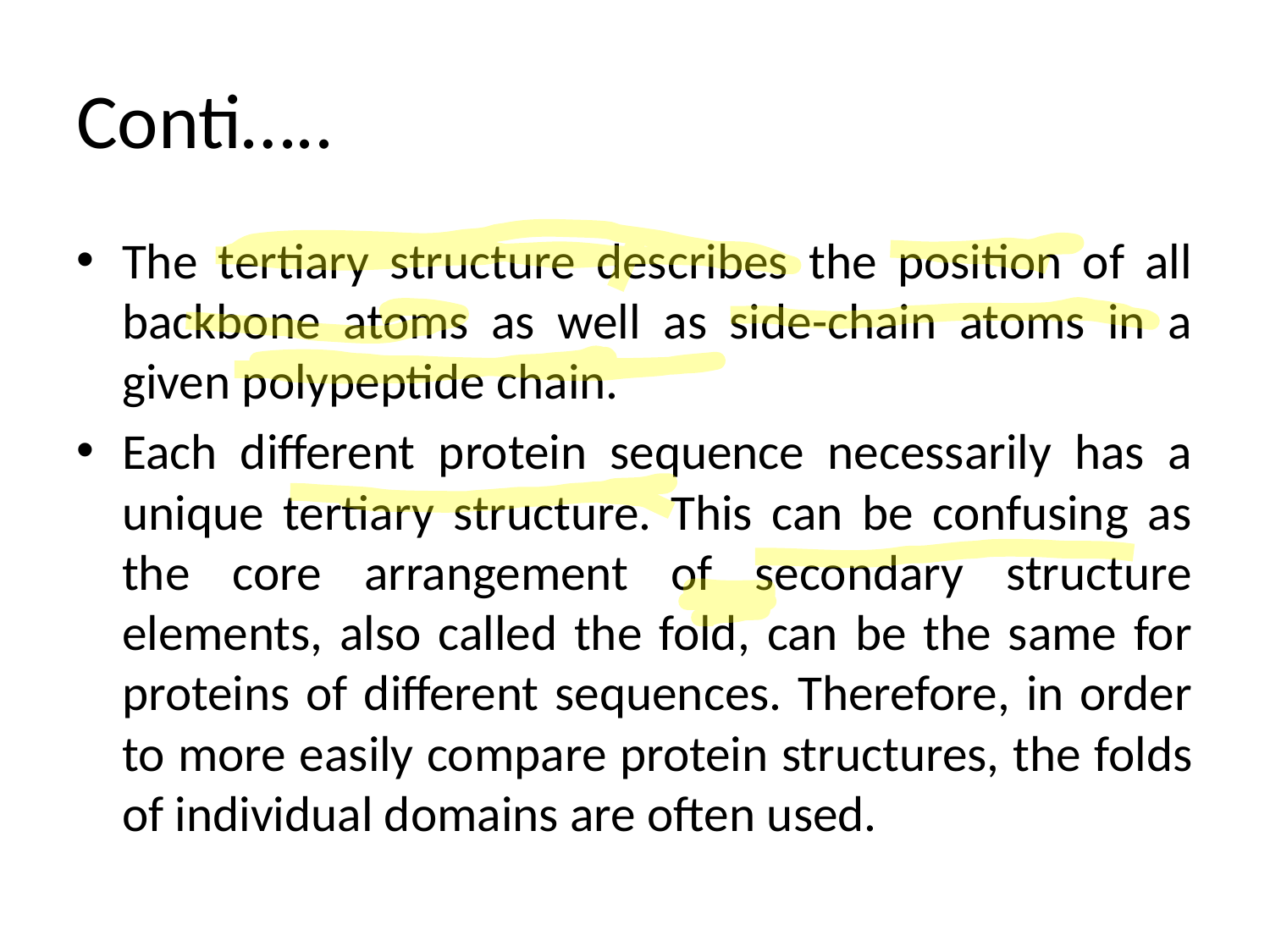

# Conti…..
The tertiary structure describes the position of all backbone atoms as well as side-chain atoms in a given polypeptide chain.
Each different protein sequence necessarily has a unique tertiary structure. This can be confusing as the core arrangement of secondary structure elements, also called the fold, can be the same for proteins of different sequences. Therefore, in order to more easily compare protein structures, the folds of individual domains are often used.